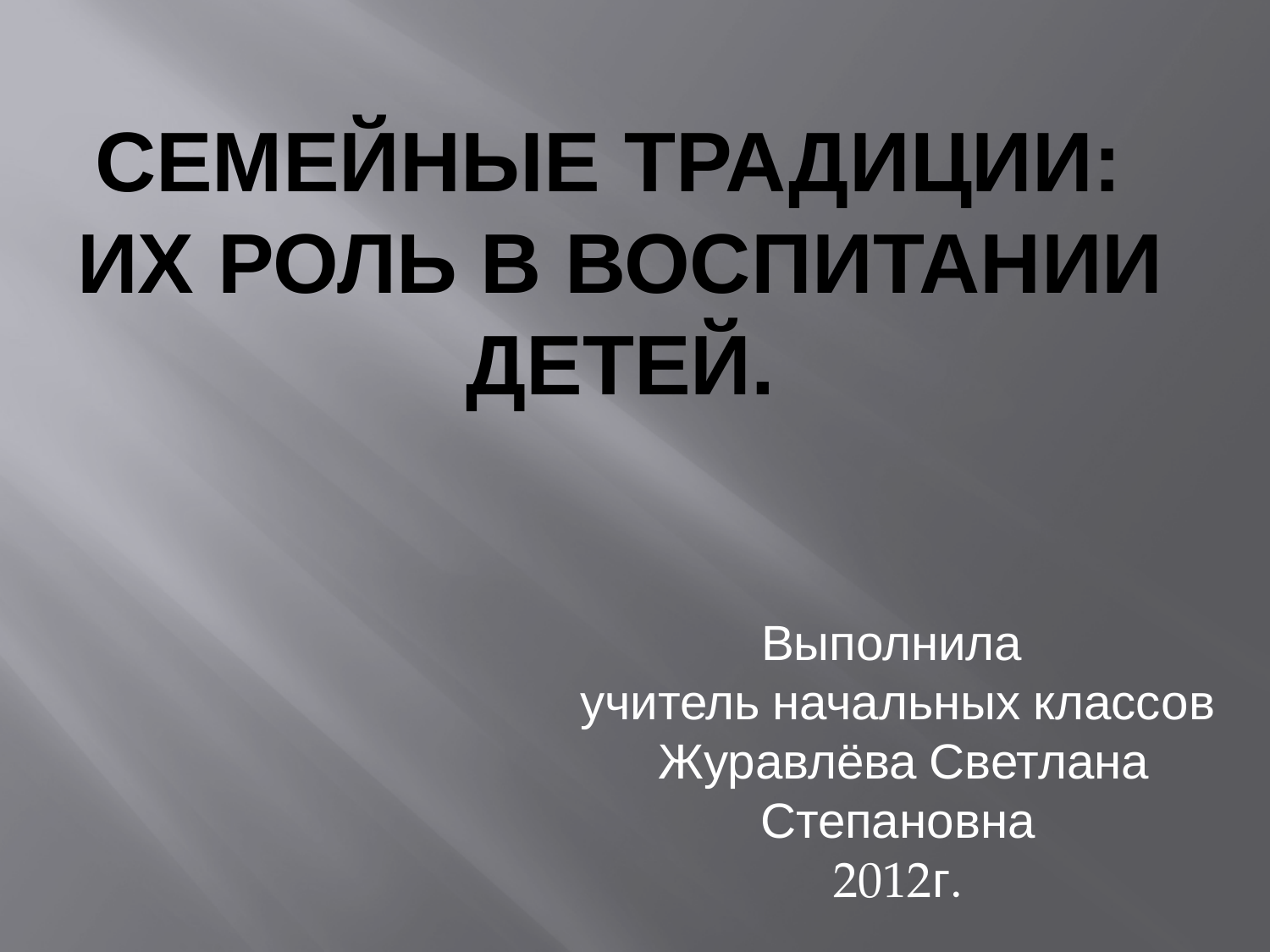

# Семейные традиции: их роль в воспитании детей.
Выполнила
учитель начальных классов
 Журавлёва Светлана Степановна
2012г.